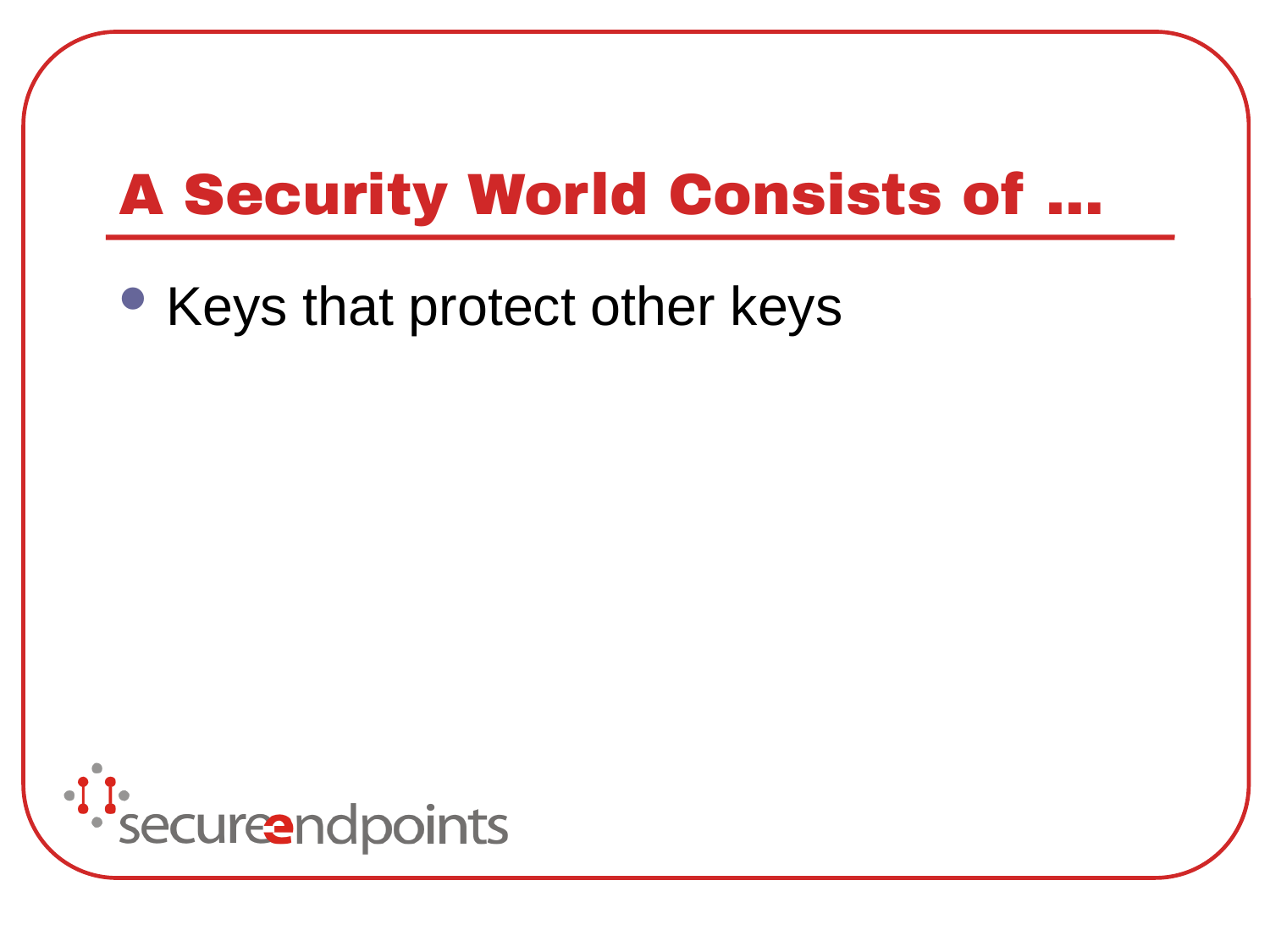

# A Security World Consists of …
Keys that protect other keys